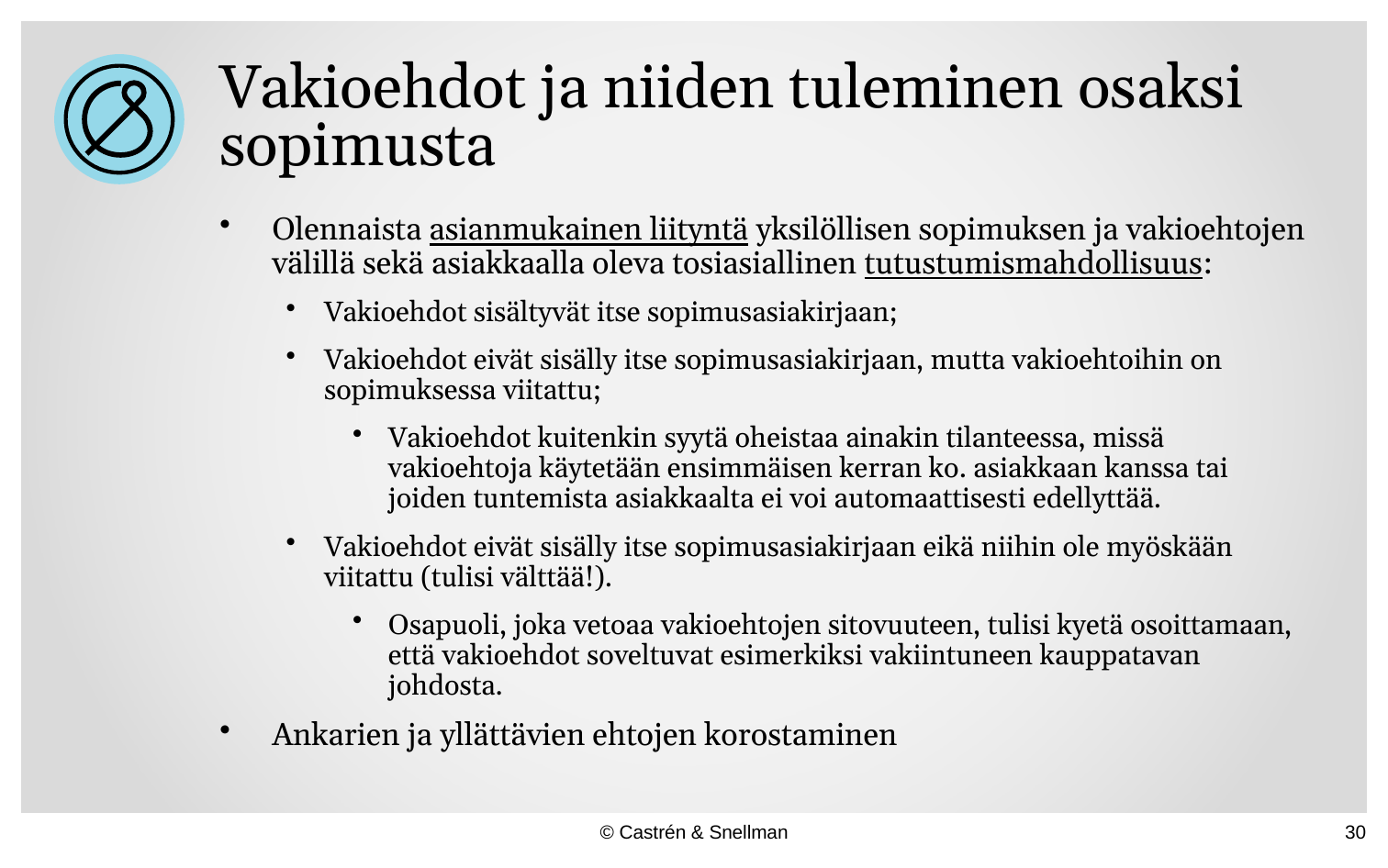

# Vakioehdot ja niiden tuleminen osaksi sopimusta
Olennaista asianmukainen liityntä yksilöllisen sopimuksen ja vakioehtojen välillä sekä asiakkaalla oleva tosiasiallinen tutustumismahdollisuus:
Vakioehdot sisältyvät itse sopimusasiakirjaan;
Vakioehdot eivät sisälly itse sopimusasiakirjaan, mutta vakioehtoihin on sopimuksessa viitattu;
Vakioehdot kuitenkin syytä oheistaa ainakin tilanteessa, missä vakioehtoja käytetään ensimmäisen kerran ko. asiakkaan kanssa tai joiden tuntemista asiakkaalta ei voi automaattisesti edellyttää.
Vakioehdot eivät sisälly itse sopimusasiakirjaan eikä niihin ole myöskään viitattu (tulisi välttää!).
Osapuoli, joka vetoaa vakioehtojen sitovuuteen, tulisi kyetä osoittamaan, että vakioehdot soveltuvat esimerkiksi vakiintuneen kauppatavan johdosta.
Ankarien ja yllättävien ehtojen korostaminen
© Castrén & Snellman
30